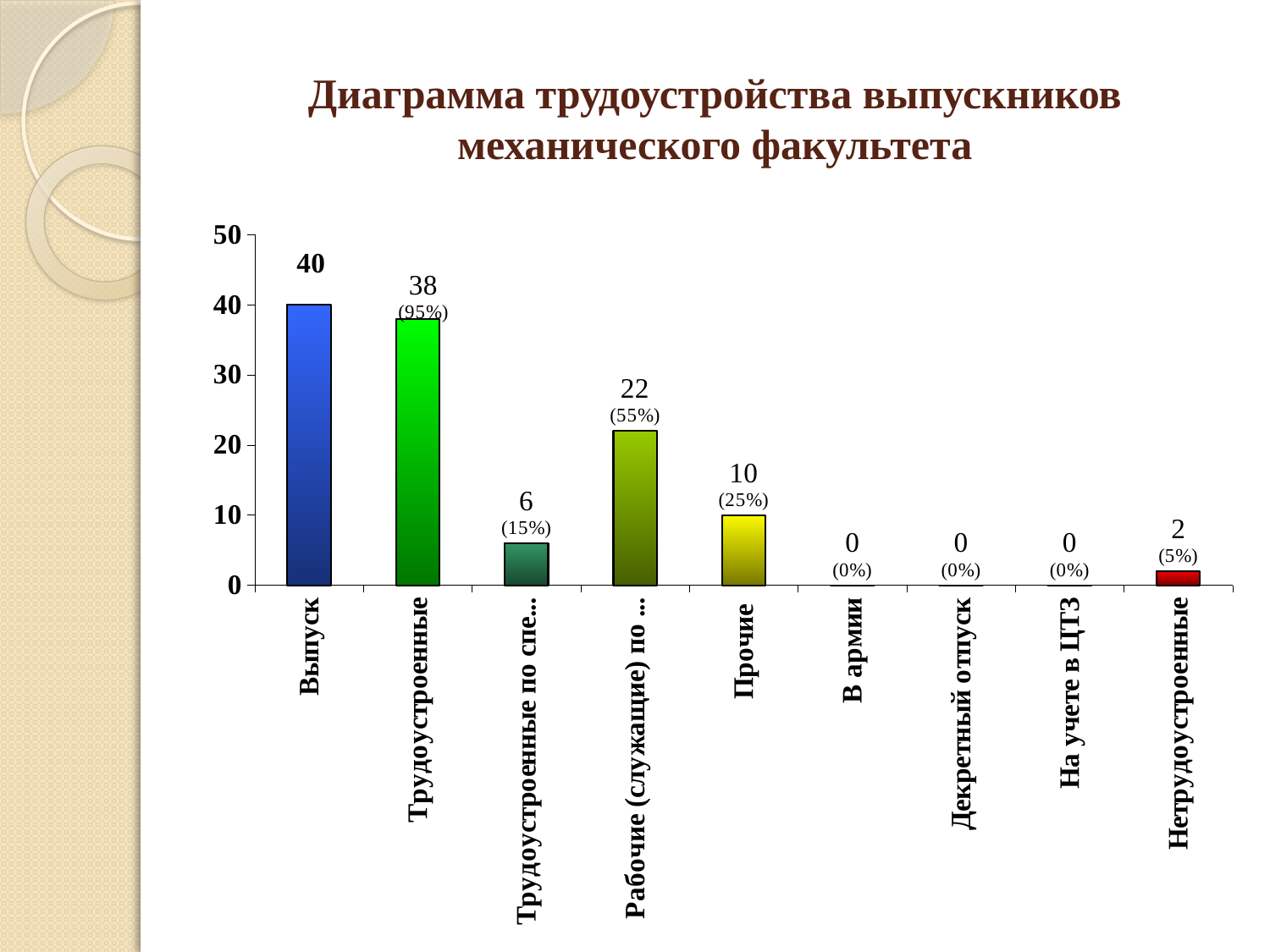

# Диаграмма трудоустройства выпускников механического факультета

### Chart

| Category |  |
|---|---|
| Выпуск | 40.0 |
| Трудоустроенные | 38.0 |
| Трудоустроенные по специальности | 6.0 |
| Рабочие (служащие) по профилю | 22.0 |
| Прочие  | 10.0 |
| В армии | 0.0 |
| Декретный отпуск | 0.0 |
| На учете в ЦТЗ | 0.0 |
| Нетрудоустроенные | 2.0 |